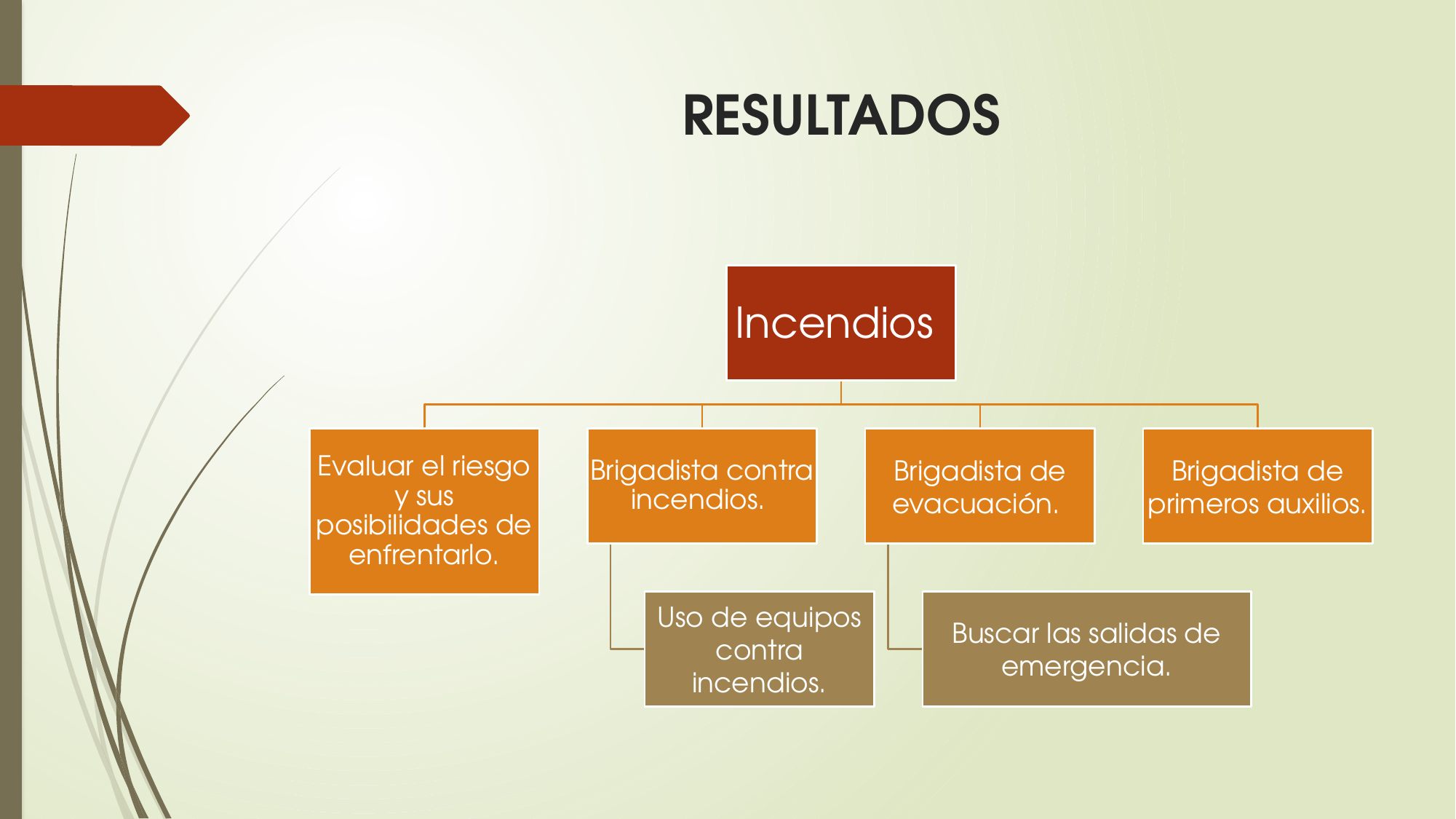

# RESULTADOS
Incendios
Evaluar el riesgo y sus posibilidades de enfrentarlo.
Brigadista contra incendios.
Uso de equipos contra incendios.
Brigadista de evacuación.
Buscar las salidas de emergencia.
Brigadista de primeros auxilios.